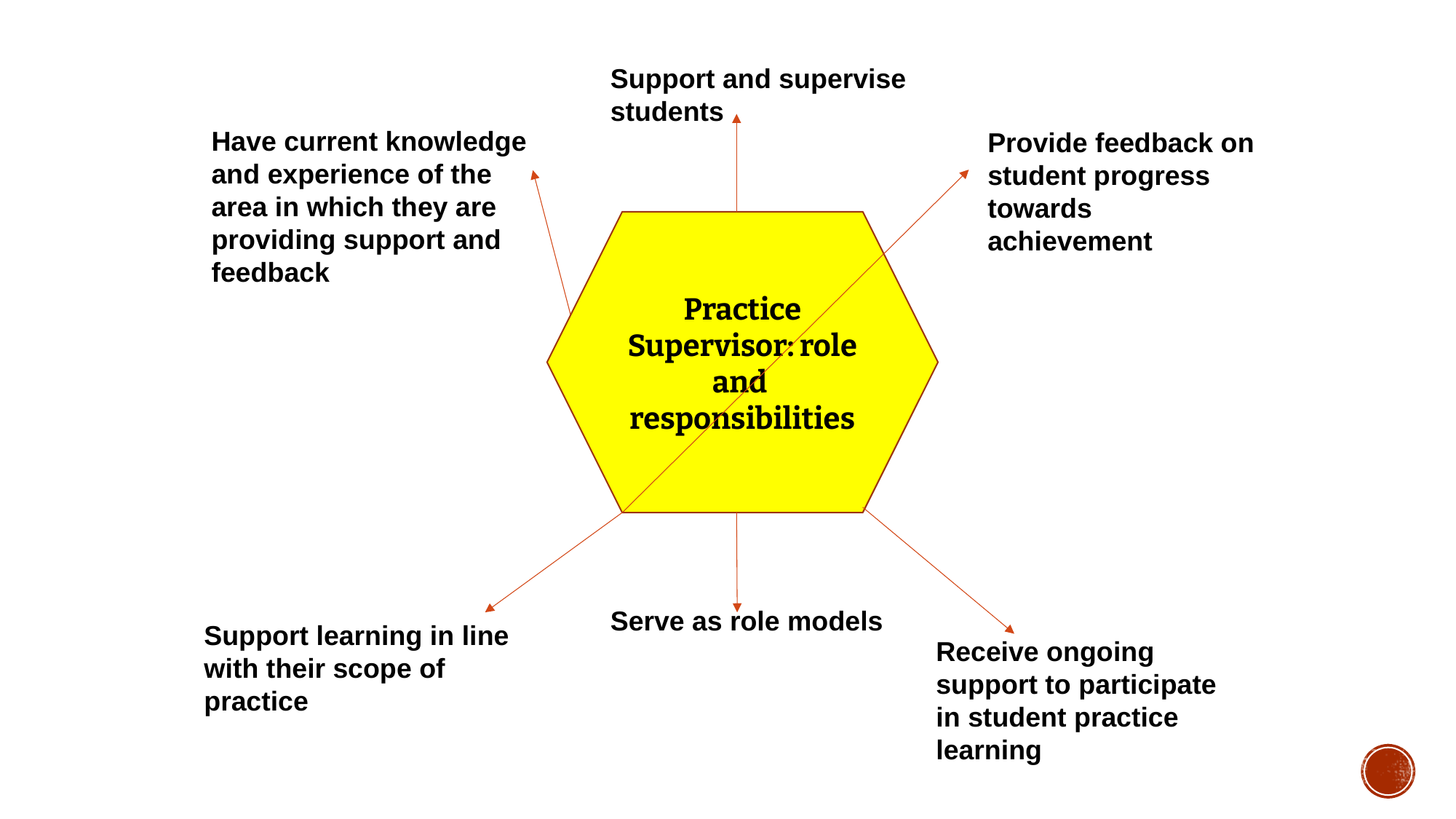

Support and supervise students
Have current knowledge and experience of the area in which they are providing support and feedback
Provide feedback on student progress towards achievement
Practice Supervisor: role and  responsibilities
Serve as role models
Support learning in line with their scope of practice
Receive ongoing support to participate in student practice learning